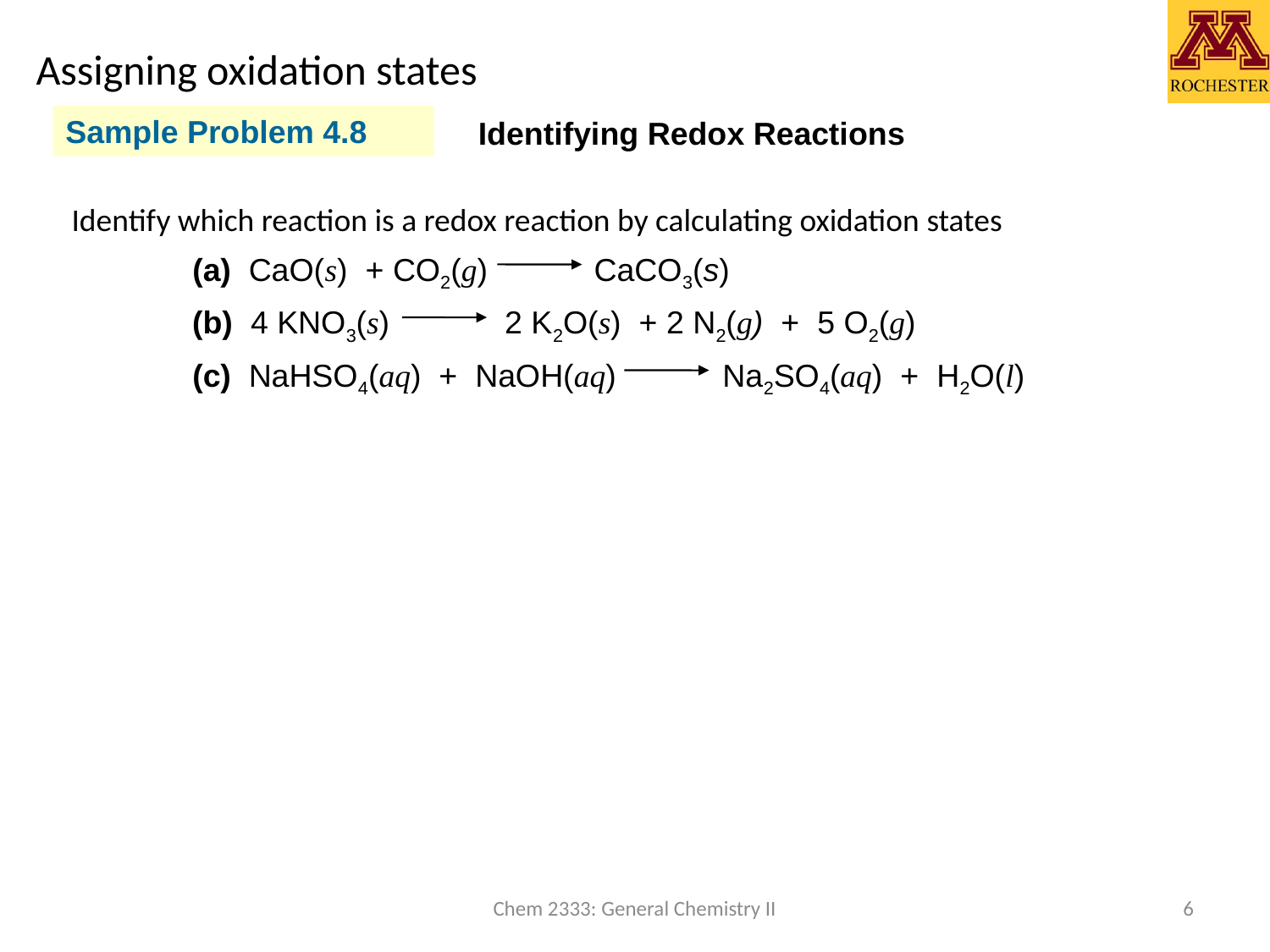

# Assigning oxidation states
Sample Problem 4.8
Identifying Redox Reactions
Identify which reaction is a redox reaction by calculating oxidation states
(a)  CaO(s)  + CO2(g)            CaCO3(s)

(b)  4 KNO3(s)             2 K2O(s)  + 2 N2(g)  +  5 O2(g)

(c)  NaHSO4(aq)  +  NaOH(aq)            Na2SO4(aq)  +  H2O(l)

Chem 2333: General Chemistry II
6